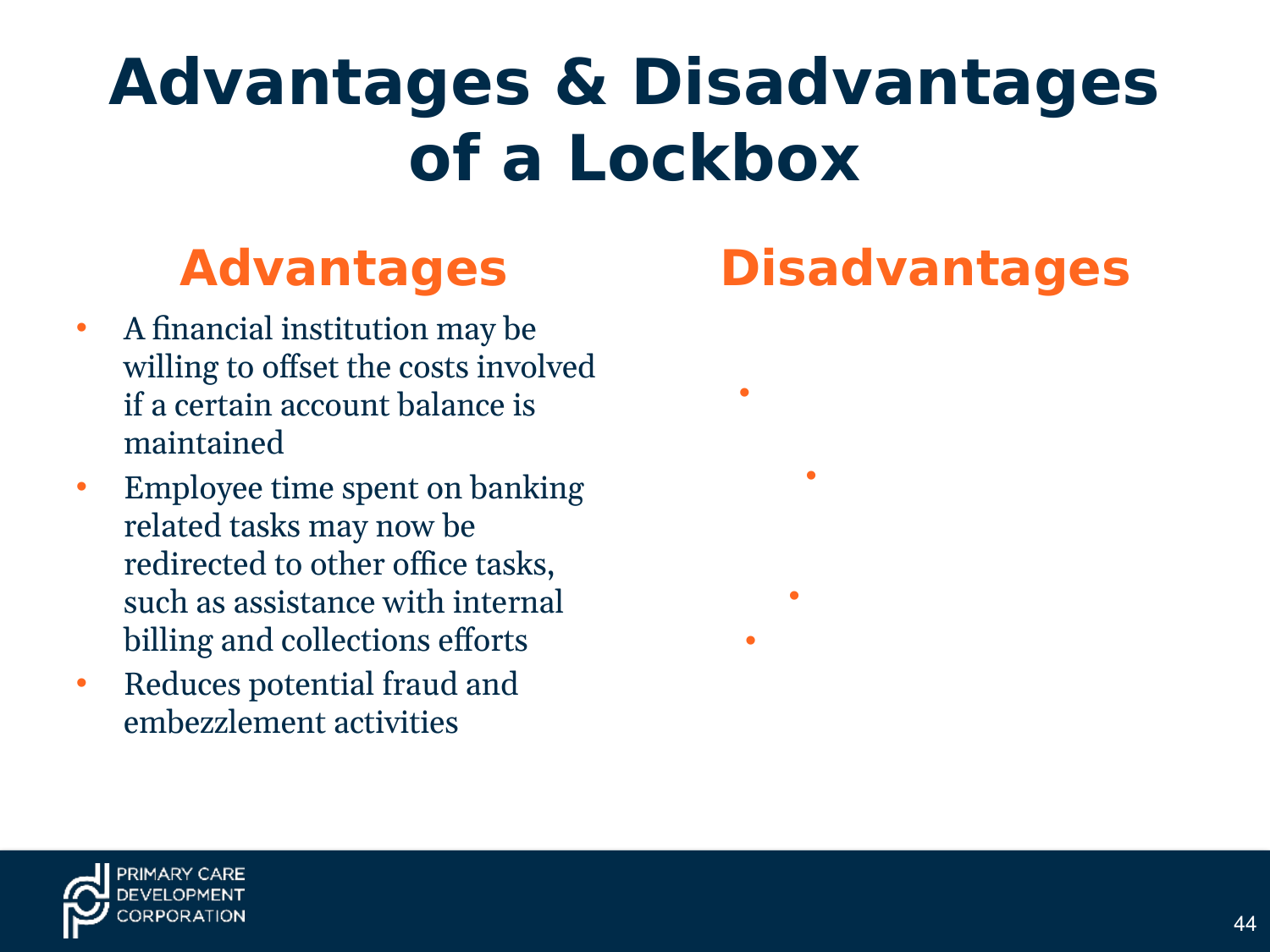

# Advantages & Disadvantages of a Lockbox
Advantages
Disadvantages
A financial institution may be willing to offset the costs involved if a certain account balance is maintained
Employee time spent on banking related tasks may now be redirected to other office tasks, such as assistance with internal billing and collections efforts
Reduces potential fraud and embezzlement activities
Funds may be directed to the wrong account
Missing EOBs and other documents during the scanning process
Receiving incorrect EOBs
Potential delays in obtaining copies of EOBs
44